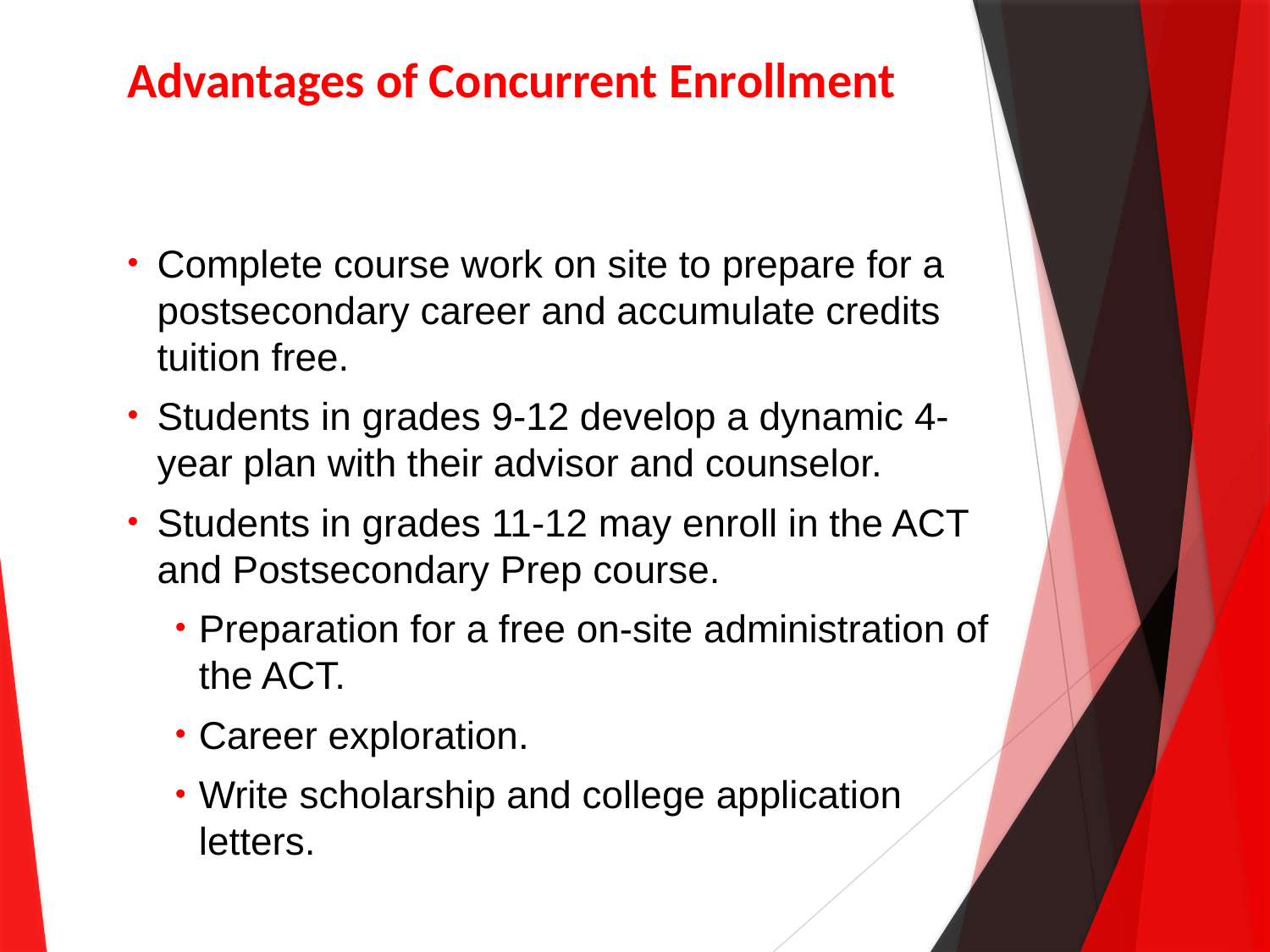

# Advantages of Concurrent Enrollment
Complete course work on site to prepare for a postsecondary career and accumulate credits tuition free.
Students in grades 9-12 develop a dynamic 4-year plan with their advisor and counselor.
Students in grades 11-12 may enroll in the ACT and Postsecondary Prep course.
Preparation for a free on-site administration of the ACT.
Career exploration.
Write scholarship and college application letters.